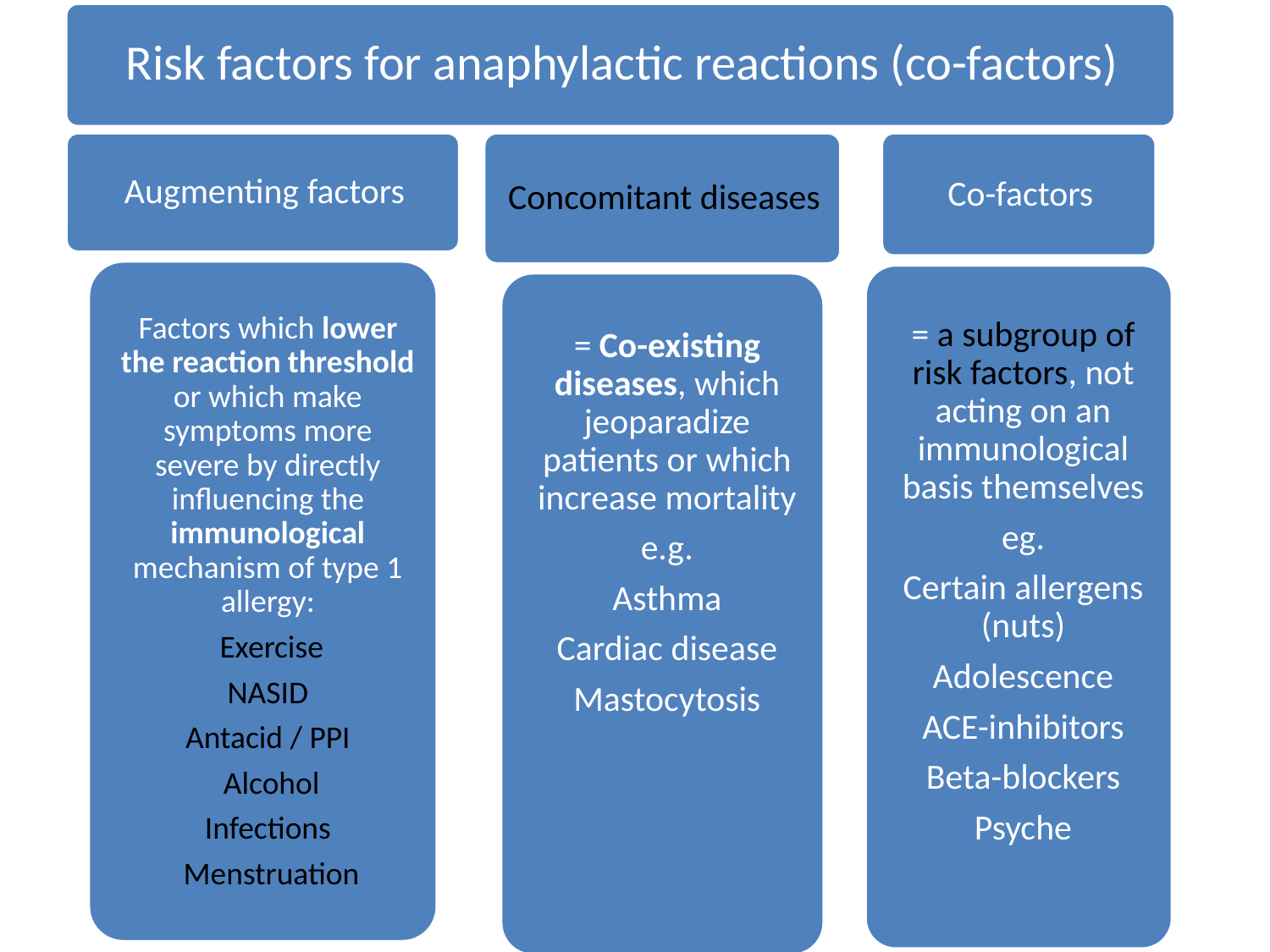

Risk factors for anaphylactic reactions (co-factors)

Augmenting factors
Factors which lower the reaction threshold or which make symptoms more severe by directly influencing the immunological mechanism of type 1 allergy:
 Exercise
NASID
Antacid / PPI
 Alcohol
Infections
 Menstruation
Concomitant diseases
= Co-existing diseases, which jeoparadize patients or which increase mortality
e.g.
Asthma
Cardiac disease
Mastocytosis

Co-factors
= a subgroup of risk factors, not acting on an immunological basis themselves
eg.
Certain allergens (nuts)
Adolescence
ACE-inhibitors
Beta-blockers
Psyche